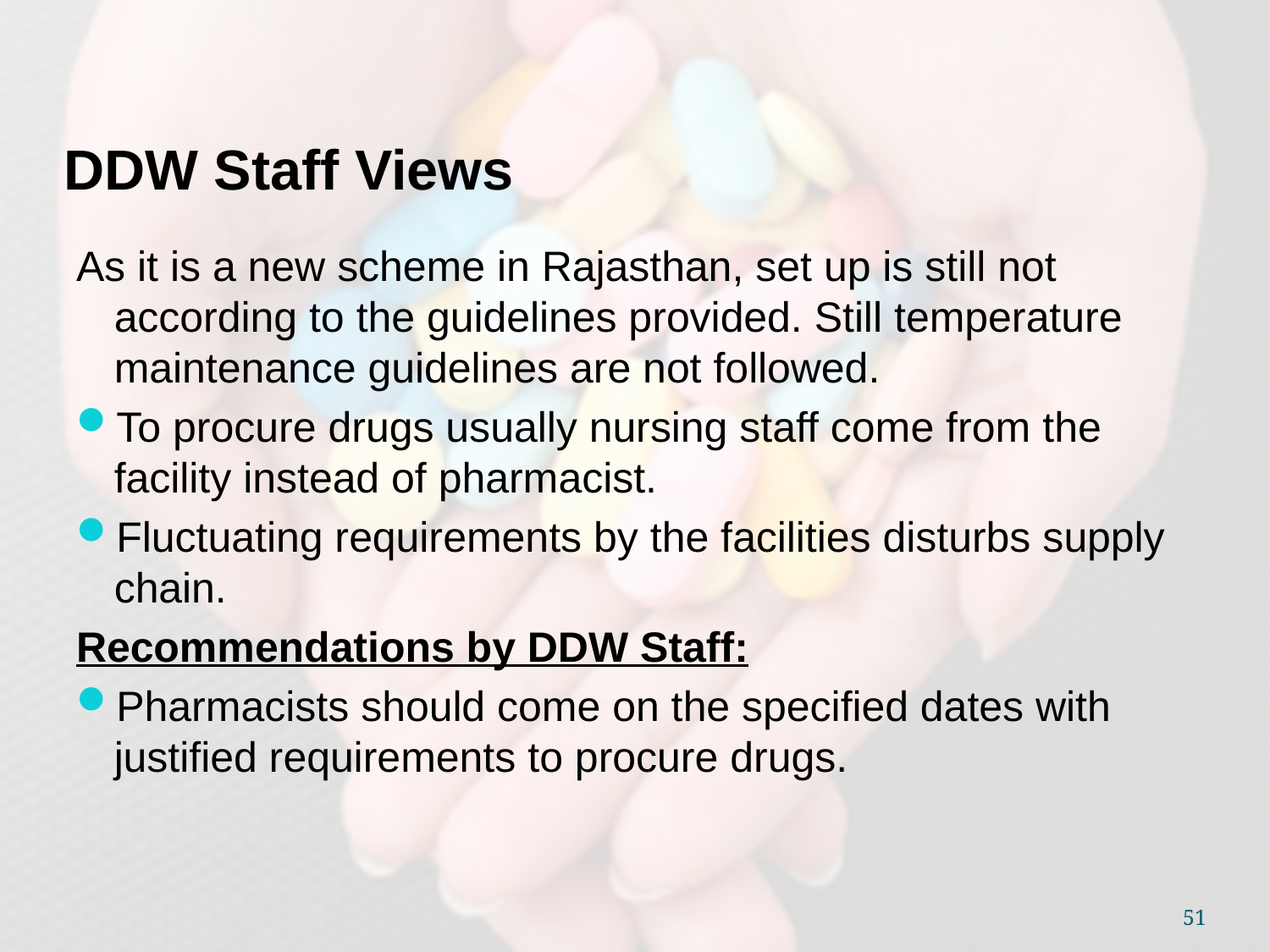

# DDW Staff Views
As it is a new scheme in Rajasthan, set up is still not according to the guidelines provided. Still temperature maintenance guidelines are not followed.
To procure drugs usually nursing staff come from the facility instead of pharmacist.
Fluctuating requirements by the facilities disturbs supply chain.
Recommendations by DDW Staff:
Pharmacists should come on the specified dates with justified requirements to procure drugs.

51